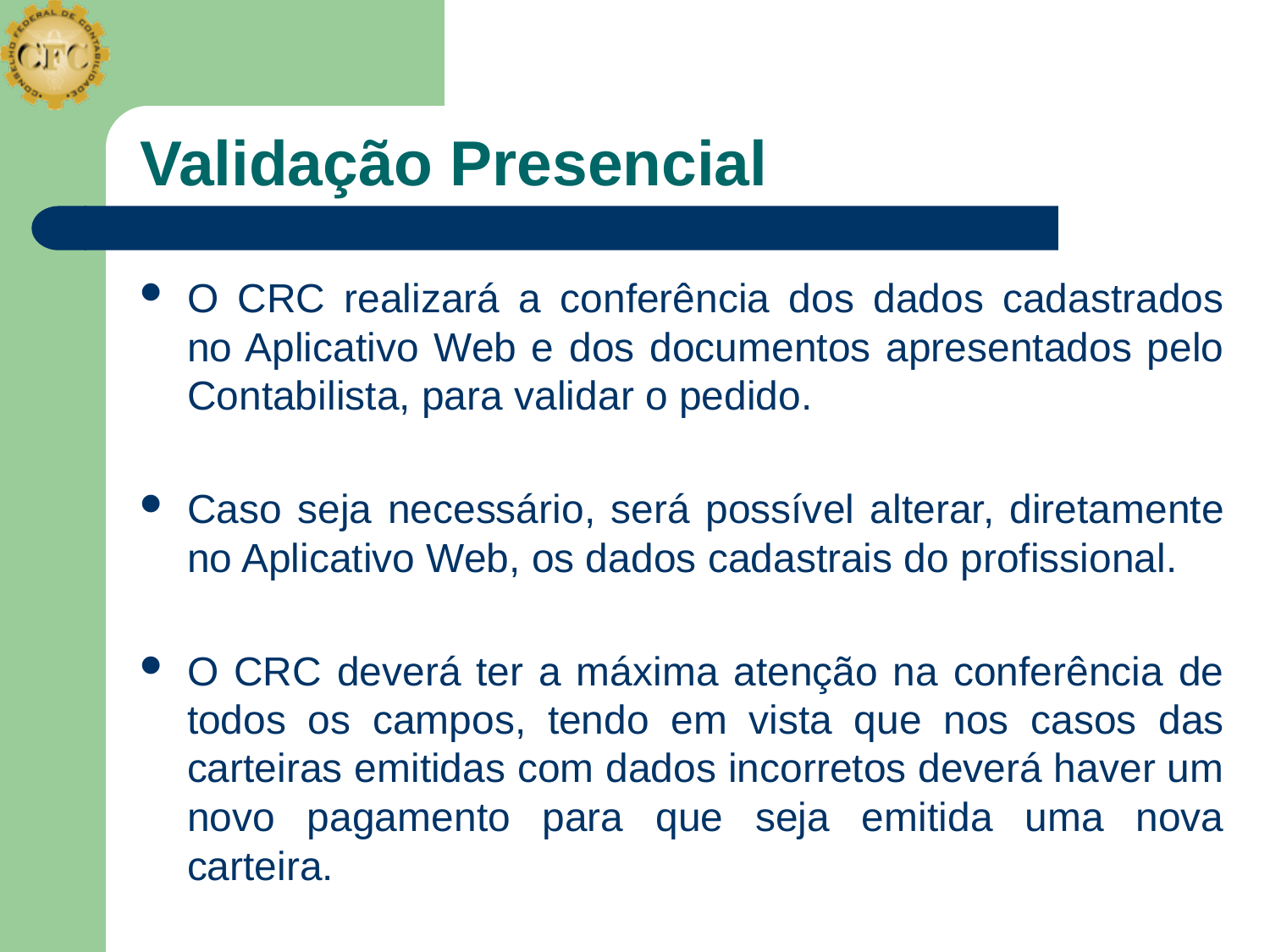

# Validação Presencial
O CRC realizará a conferência dos dados cadastrados no Aplicativo Web e dos documentos apresentados pelo Contabilista, para validar o pedido.

Caso seja necessário, será possível alterar, diretamente no Aplicativo Web, os dados cadastrais do profissional.

O CRC deverá ter a máxima atenção na conferência de todos os campos, tendo em vista que nos casos das carteiras emitidas com dados incorretos deverá haver um novo pagamento para que seja emitida uma nova carteira.